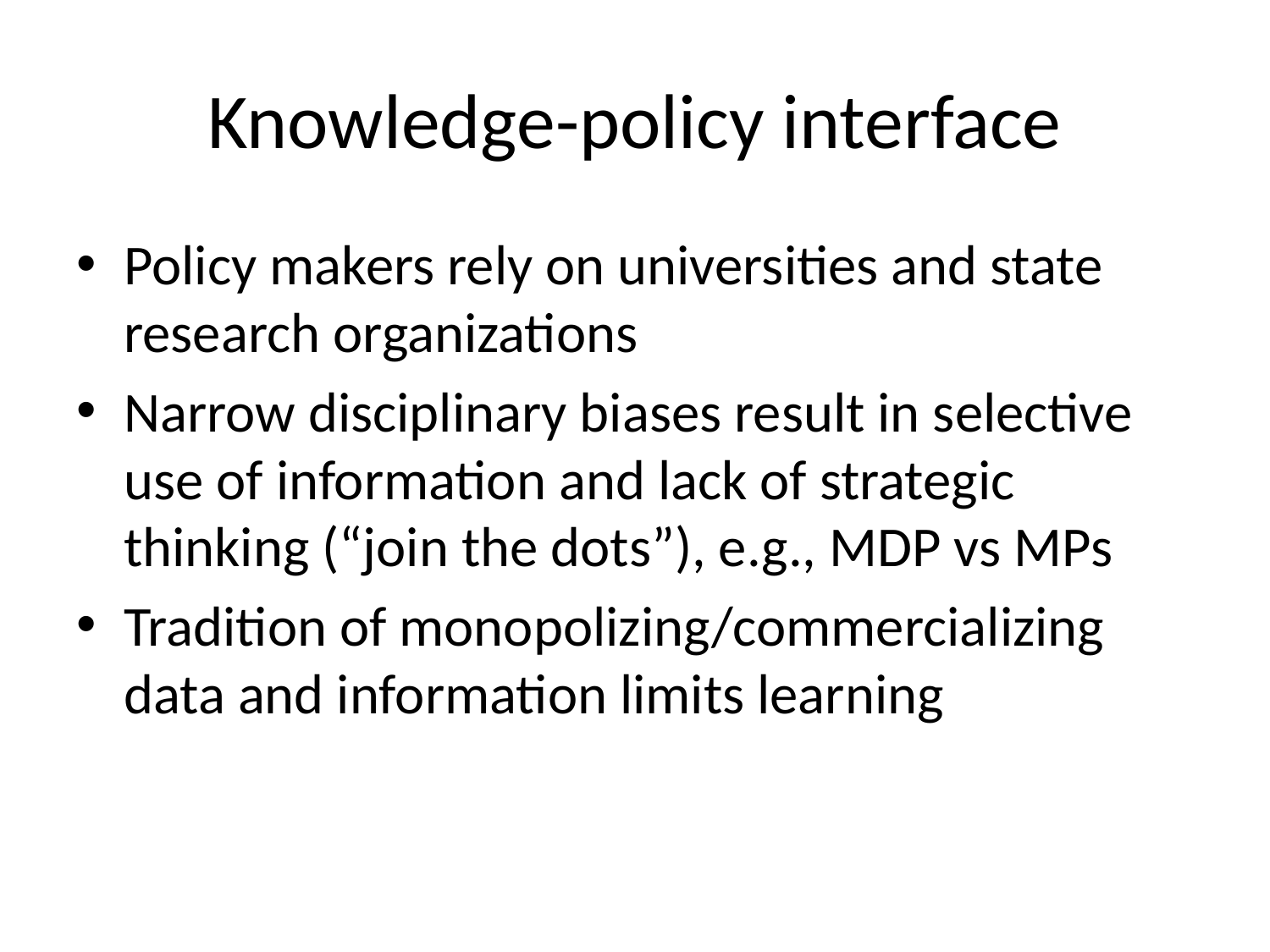

# Knowledge-policy interface
Policy makers rely on universities and state research organizations
Narrow disciplinary biases result in selective use of information and lack of strategic thinking (“join the dots”), e.g., MDP vs MPs
Tradition of monopolizing/commercializing data and information limits learning